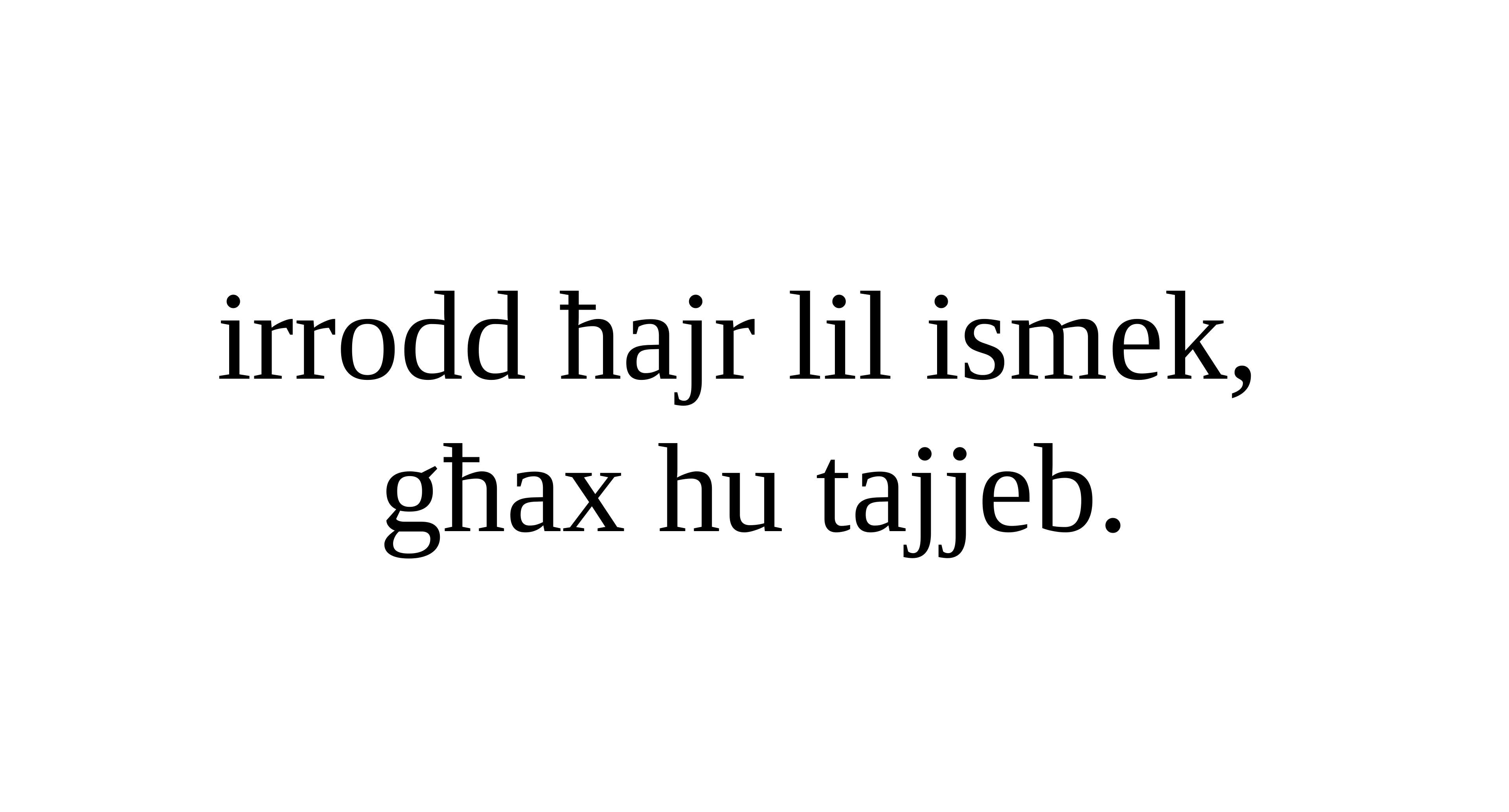

irrodd ħajr lil ismek,
għax hu tajjeb.